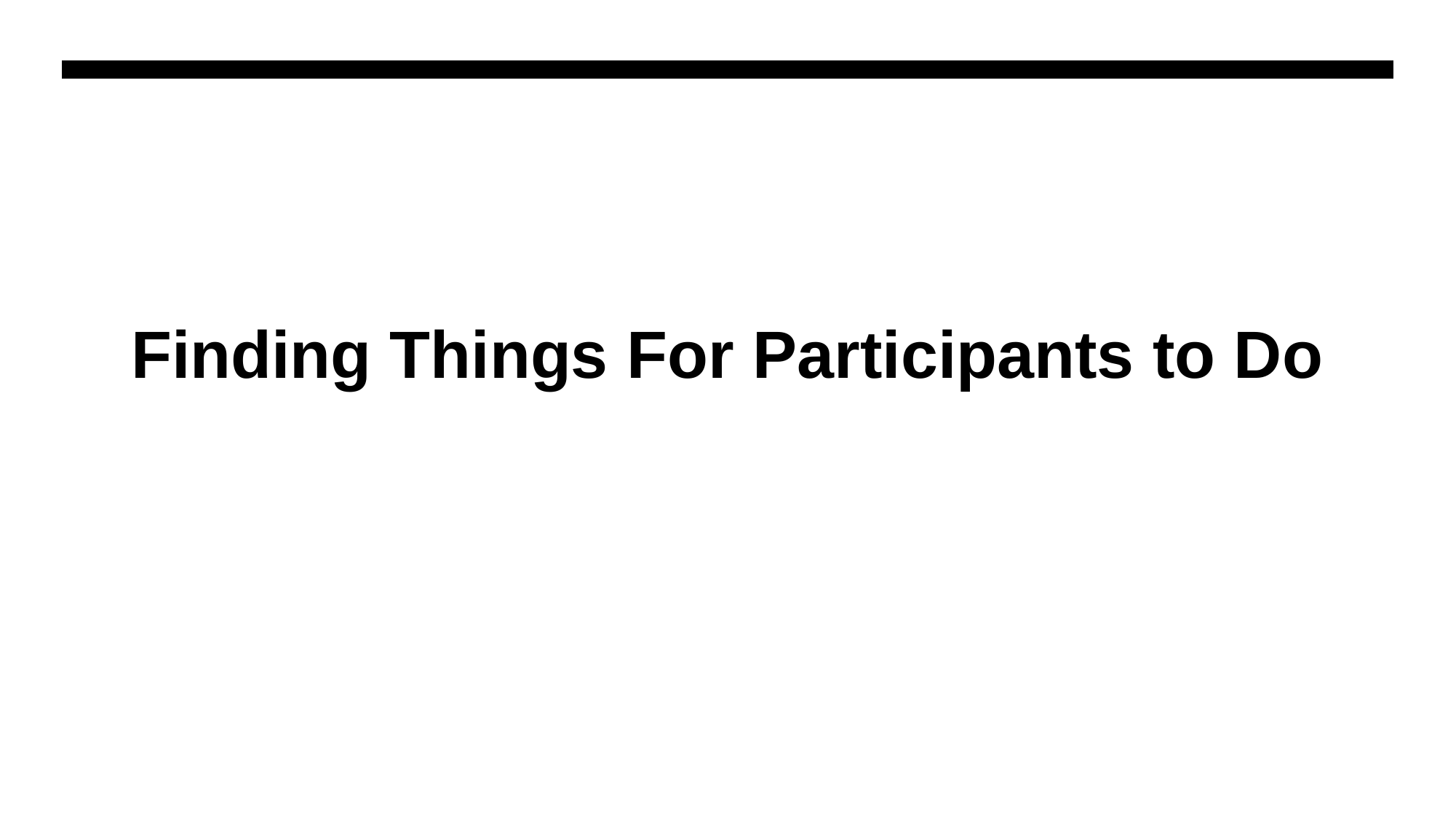

# Finding Things For Participants to Do